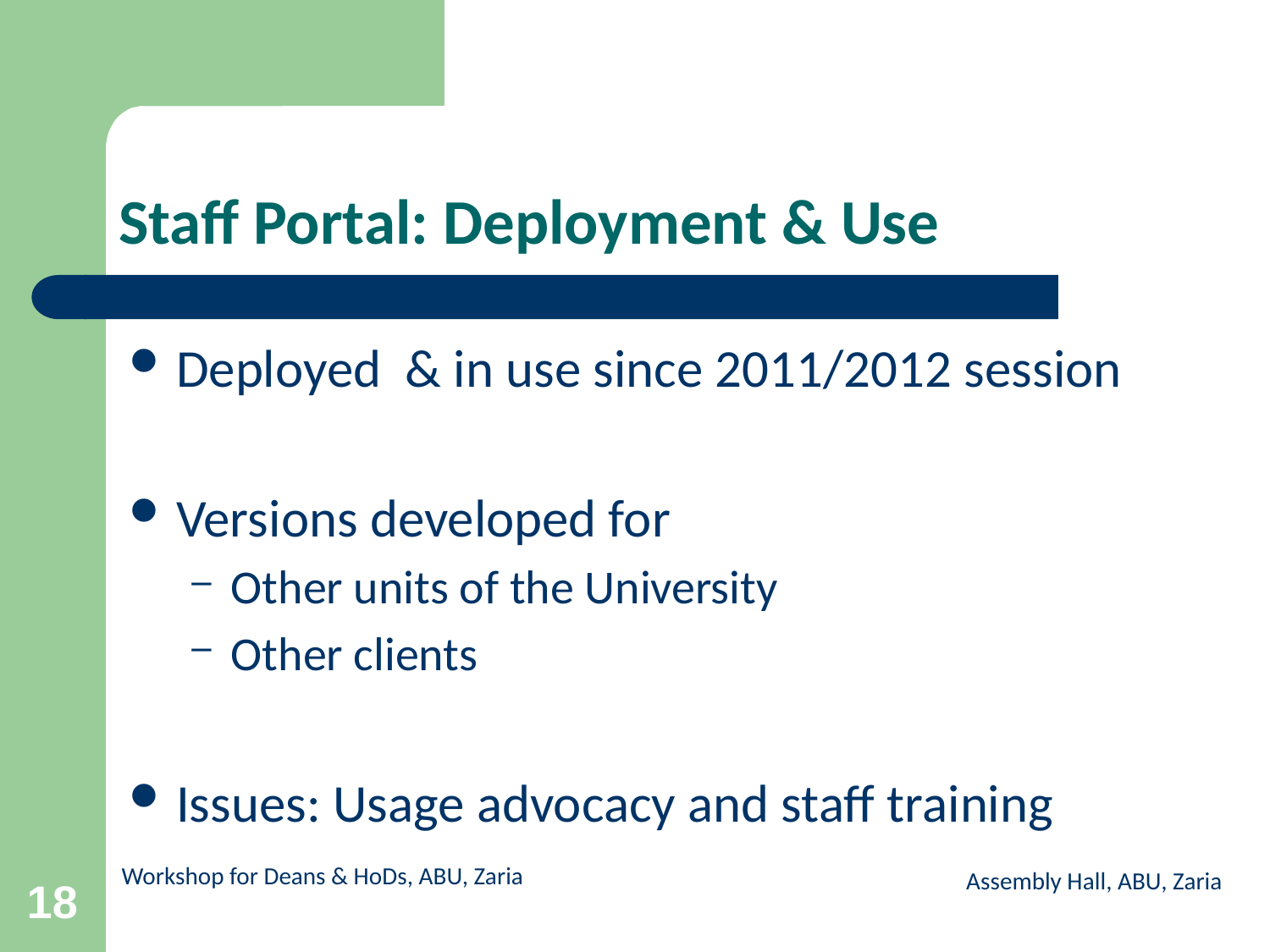

# Staff Portal: Deployment & Use
Deployed  & in use since 2011/2012 session

Versions developed for
Other units of the University
Other clients

Issues: Usage advocacy and staff training
Assembly Hall, ABU, Zaria
18
Workshop for Deans & HoDs, ABU, Zaria